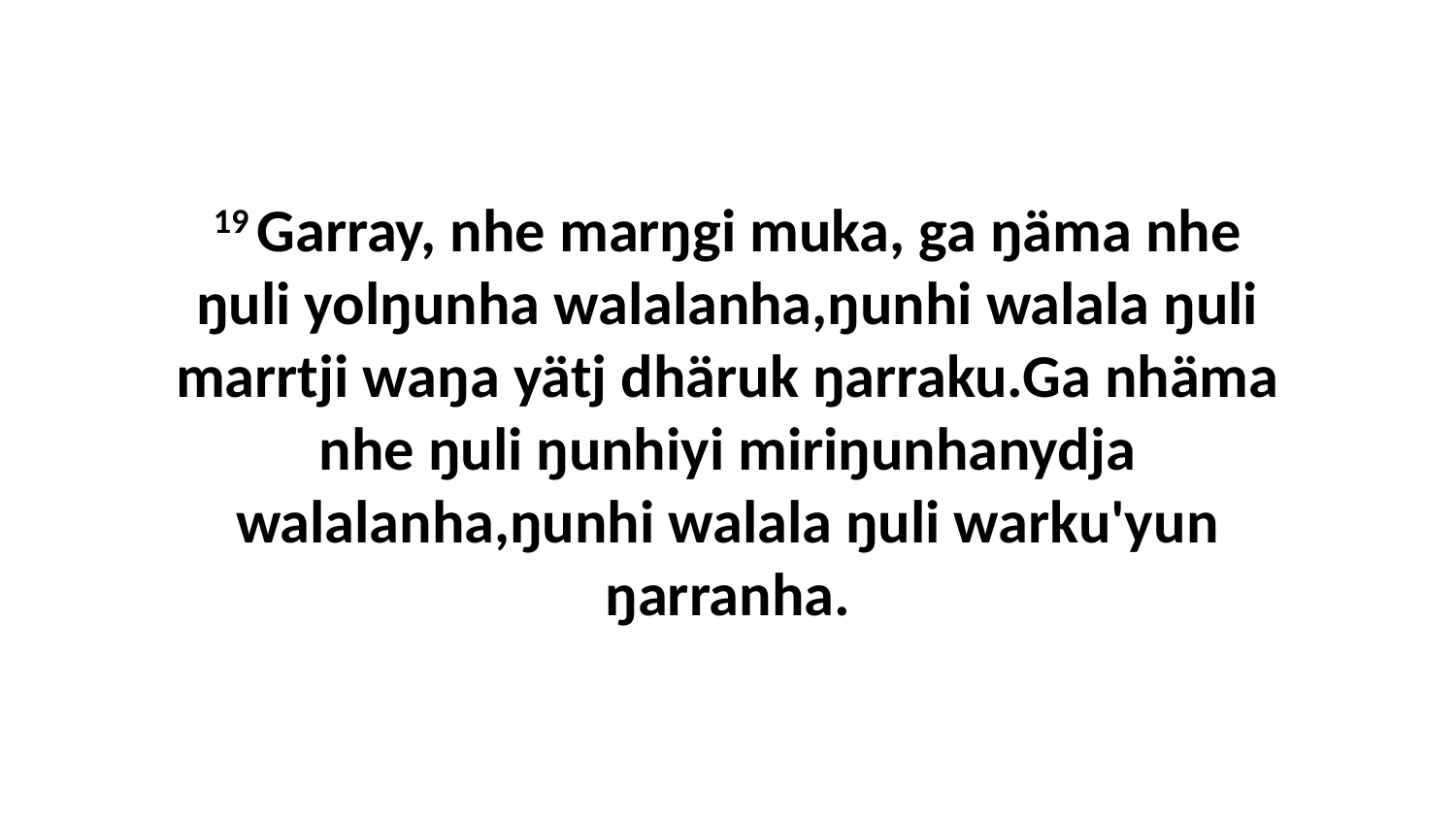

19 Garray, nhe marŋgi muka, ga ŋäma nhe ŋuli yolŋunha walalanha,ŋunhi walala ŋuli marrtji waŋa yätj dhäruk ŋarraku.Ga nhäma nhe ŋuli ŋunhiyi miriŋunhanydja walalanha,ŋunhi walala ŋuli warku'yun ŋarranha.